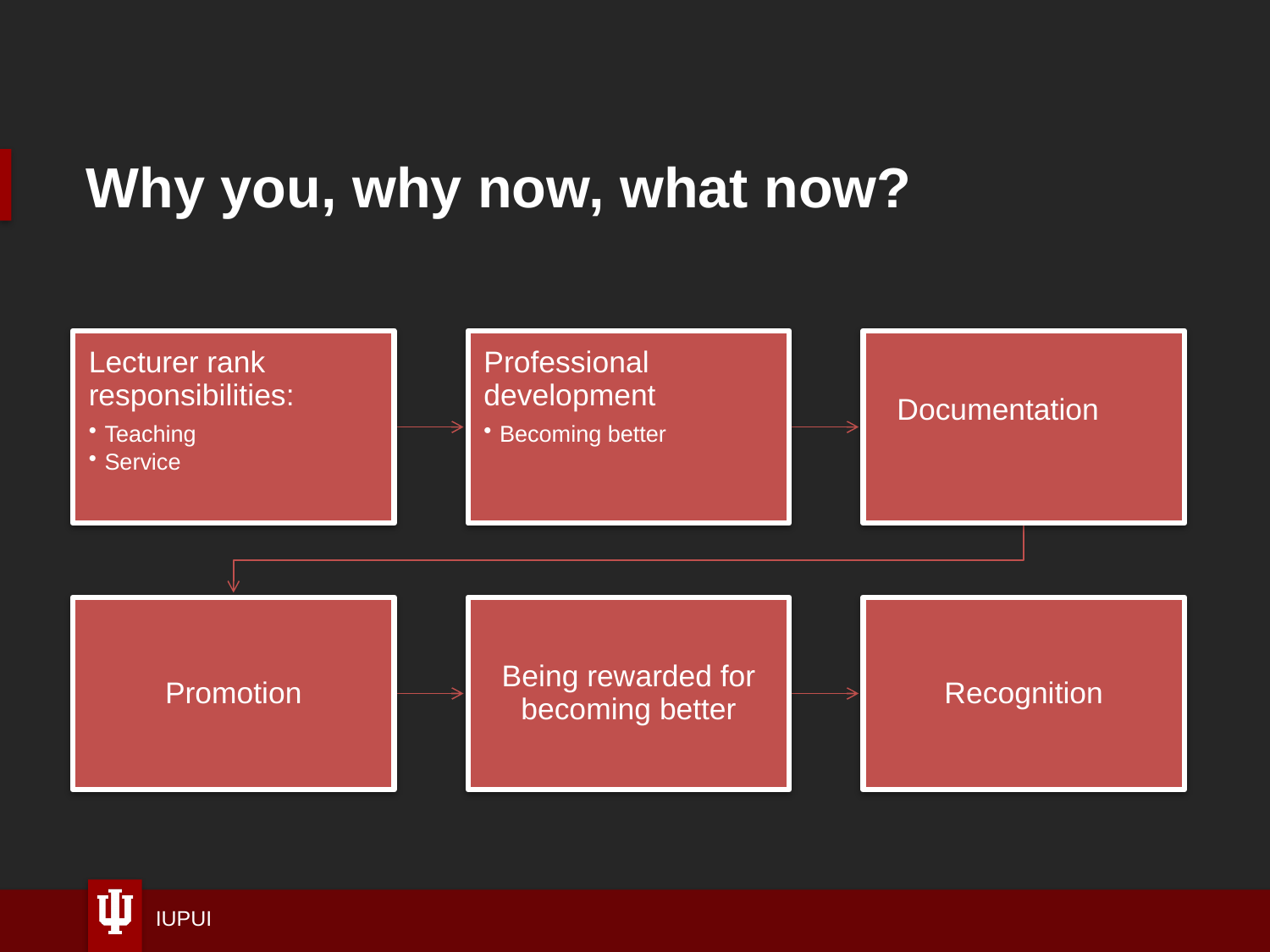

# Why you, why now, what now?

Lecturer rank responsibilities:
Teaching
Service

Professional development
Becoming better

Documentation

Promotion

Being rewarded for becoming better
Recognition